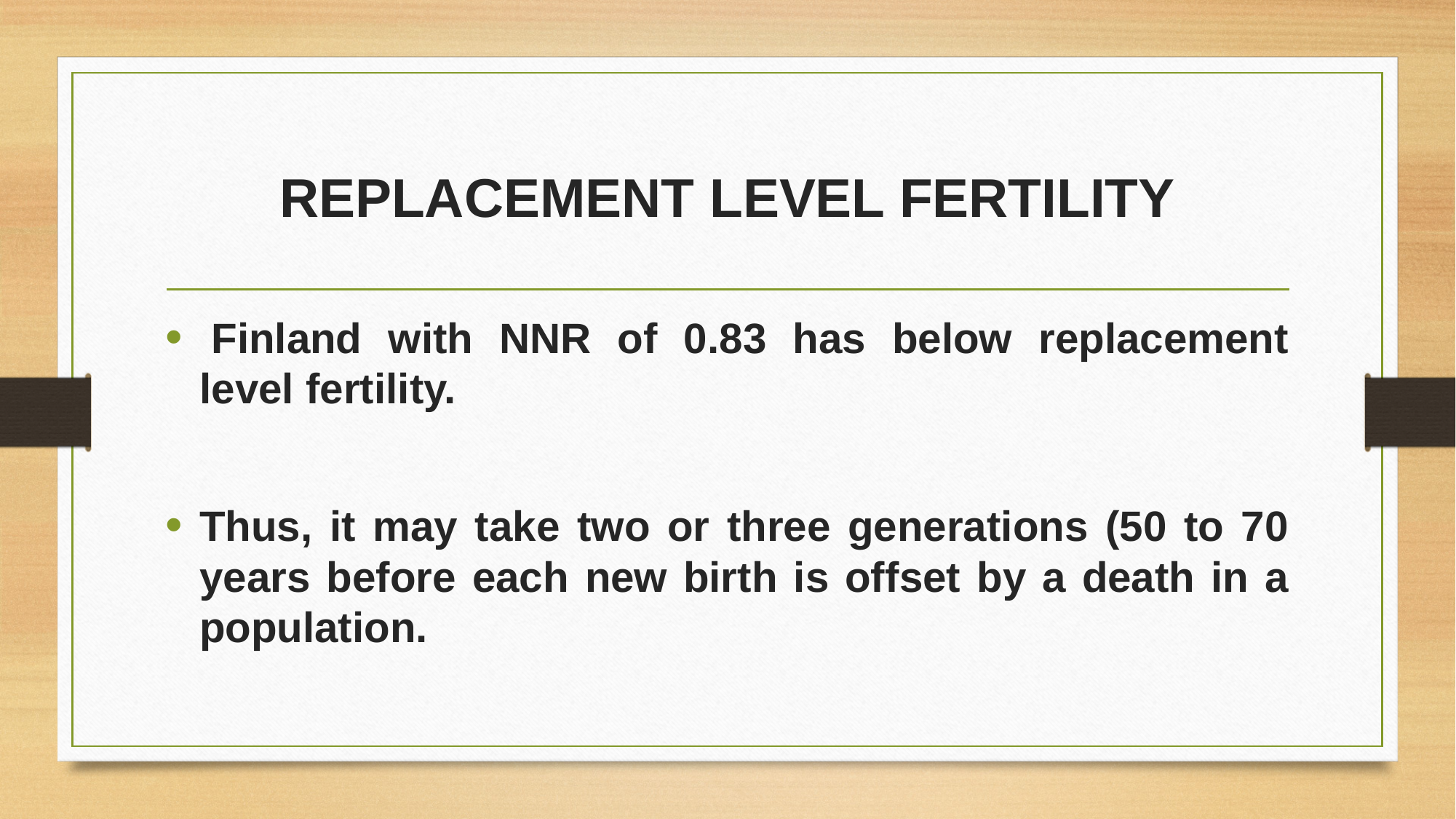

# REPLACEMENT LEVEL FERTILITY
 Finland with NNR of 0.83 has below replacement level fertility.

Thus, it may take two or three generations (50 to 70 years before each new birth is offset by a death in a population.